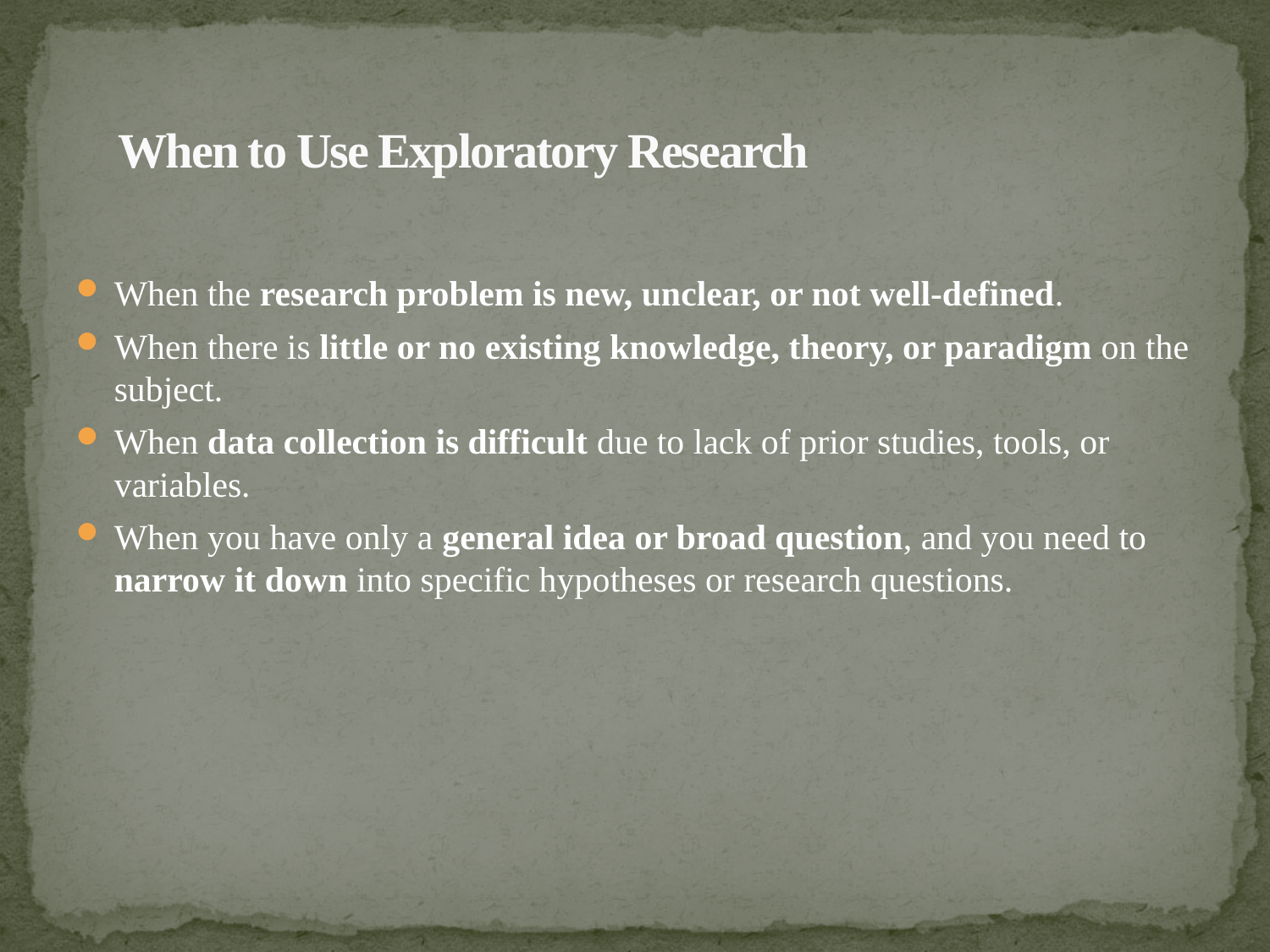

# When to Use Exploratory Research
When the research problem is new, unclear, or not well-defined.
When there is little or no existing knowledge, theory, or paradigm on the subject.
When data collection is difficult due to lack of prior studies, tools, or variables.
When you have only a general idea or broad question, and you need to narrow it down into specific hypotheses or research questions.